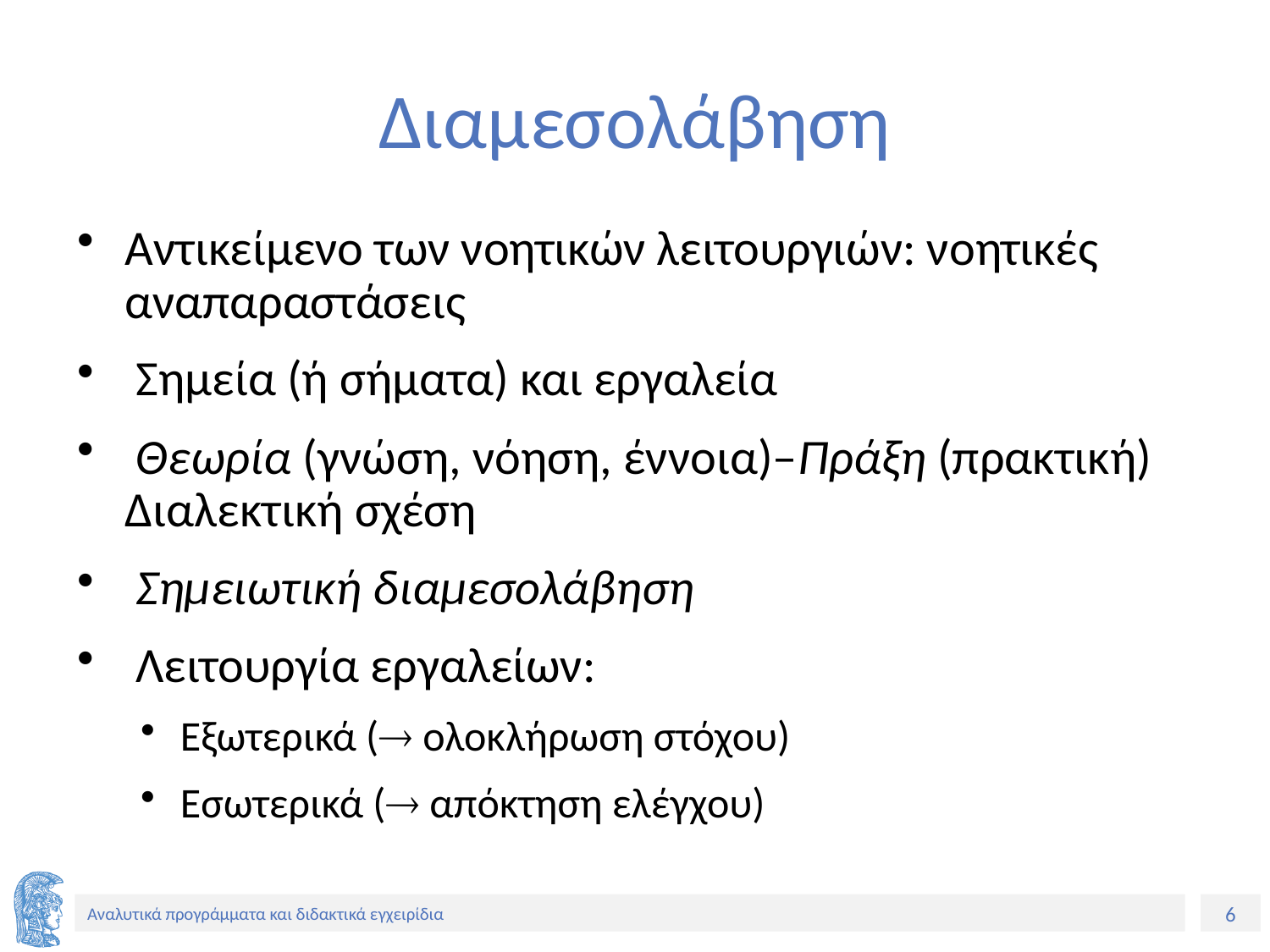

# Διαμεσολάβηση
Αντικείμενο των νοητικών λειτουργιών: νοητικές αναπαραστάσεις
 Σημεία (ή σήματα) και εργαλεία
 Θεωρία (γνώση, νόηση, έννοια)–Πράξη (πρακτική)  Διαλεκτική σχέση
 Σημειωτική διαμεσολάβηση
 Λειτουργία εργαλείων:
Εξωτερικά (→ ολοκλήρωση στόχου)
Εσωτερικά (→ απόκτηση ελέγχου)